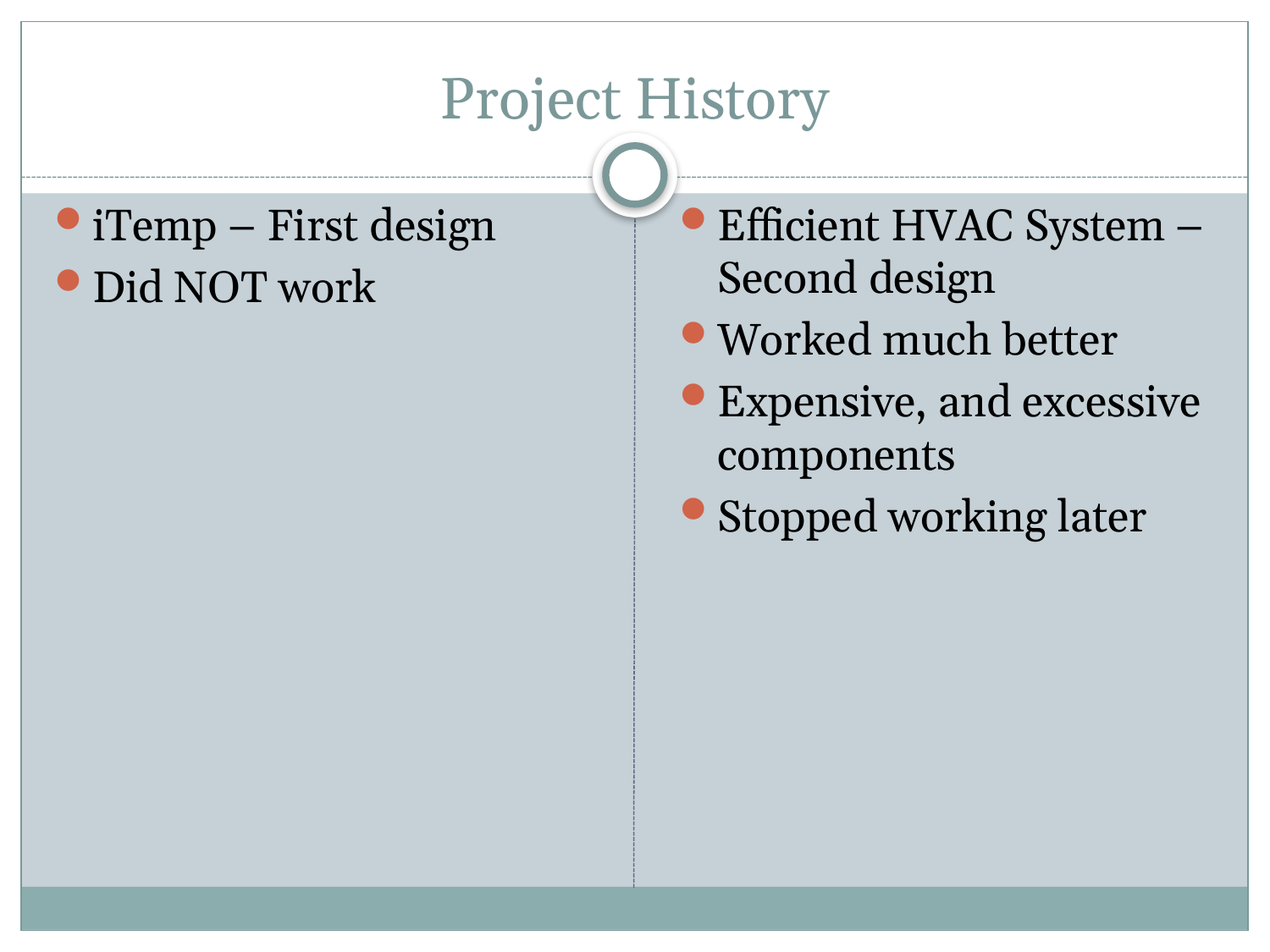

# Project History
iTemp – First design
Did NOT work
Efficient HVAC System – Second design
Worked much better
Expensive, and excessive components
Stopped working later